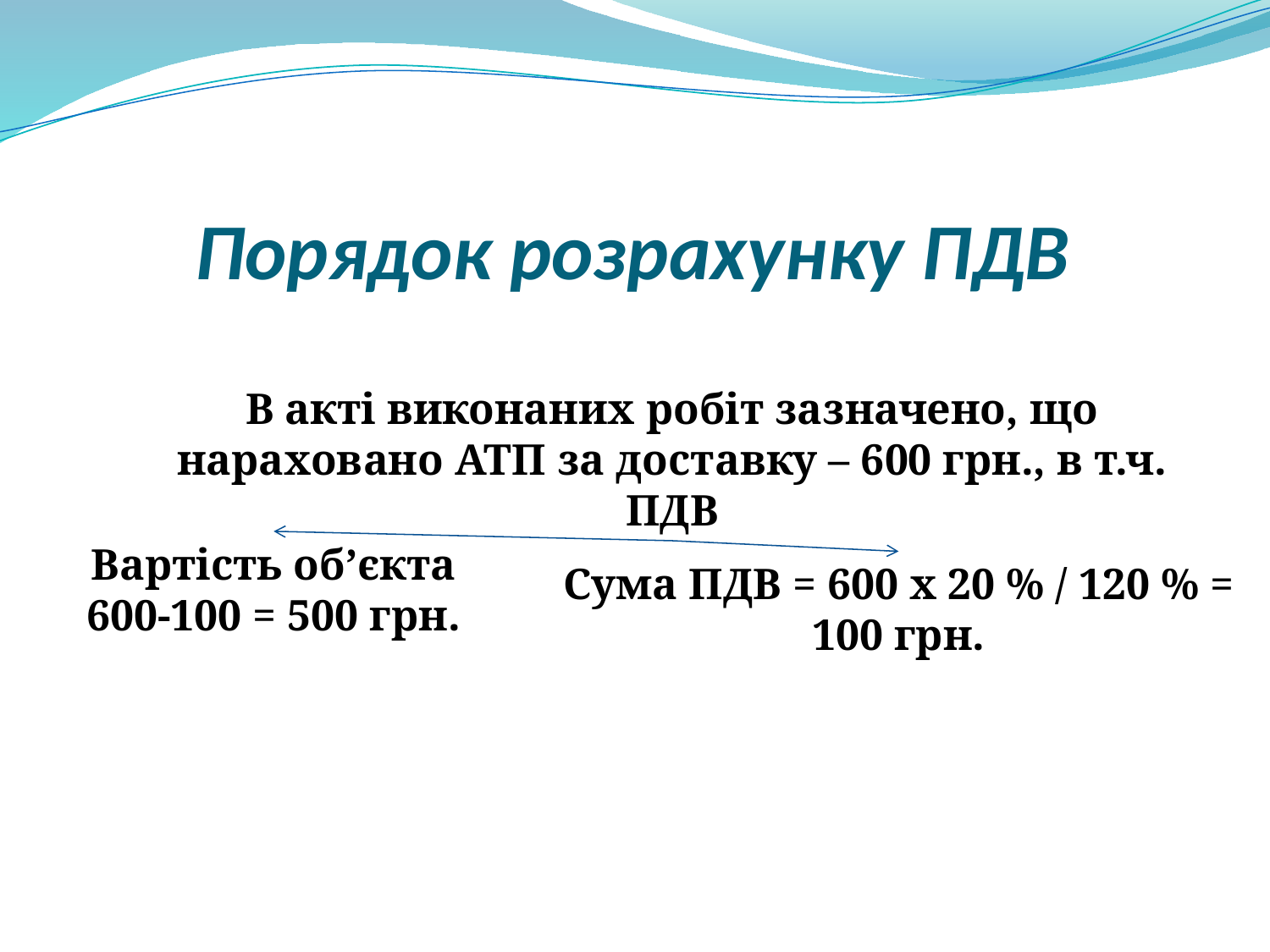

Порядок розрахунку ПДВ
В акті виконаних робіт зазначено, що нараховано АТП за доставку – 600 грн., в т.ч. ПДВ
Вартість об’єкта 600-100 = 500 грн.
Сума ПДВ = 600 х 20 % / 120 % = 100 грн.